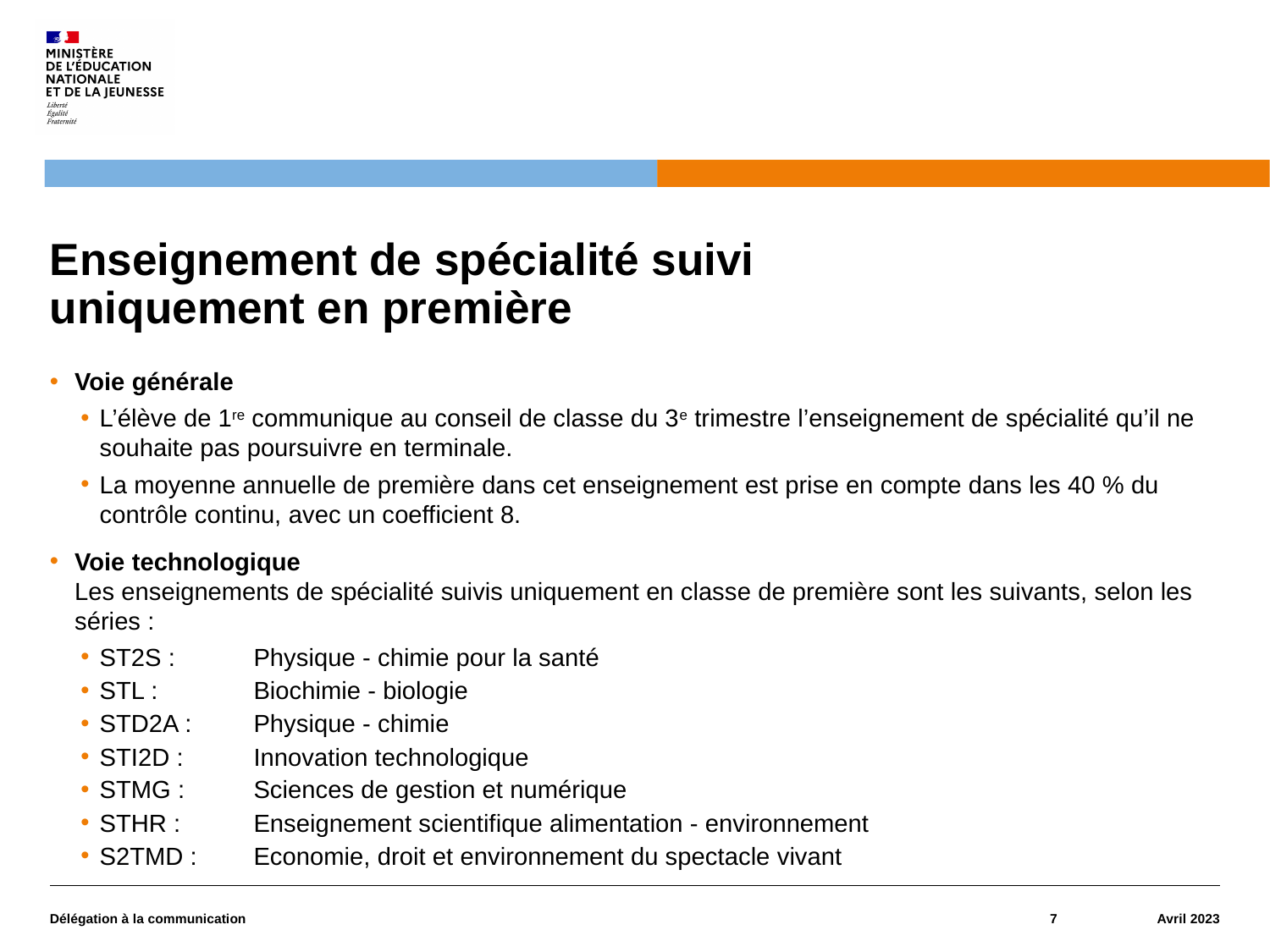

# Enseignement de spécialité suivi uniquement en première
Voie générale
L’élève de 1re communique au conseil de classe du 3e trimestre l’enseignement de spécialité qu’il ne souhaite pas poursuivre en terminale.
La moyenne annuelle de première dans cet enseignement est prise en compte dans les 40 % du contrôle continu, avec un coefficient 8.
Voie technologique
Les enseignements de spécialité suivis uniquement en classe de première sont les suivants, selon les séries :
ST2S : 	Physique - chimie pour la santé
STL : 	Biochimie - biologie
STD2A : 	Physique - chimie
STI2D : 	Innovation technologique
STMG : 	Sciences de gestion et numérique
STHR : 	Enseignement scientifique alimentation - environnement
S2TMD : 	Economie, droit et environnement du spectacle vivant

Délégation à la communication
7
Avril 2023